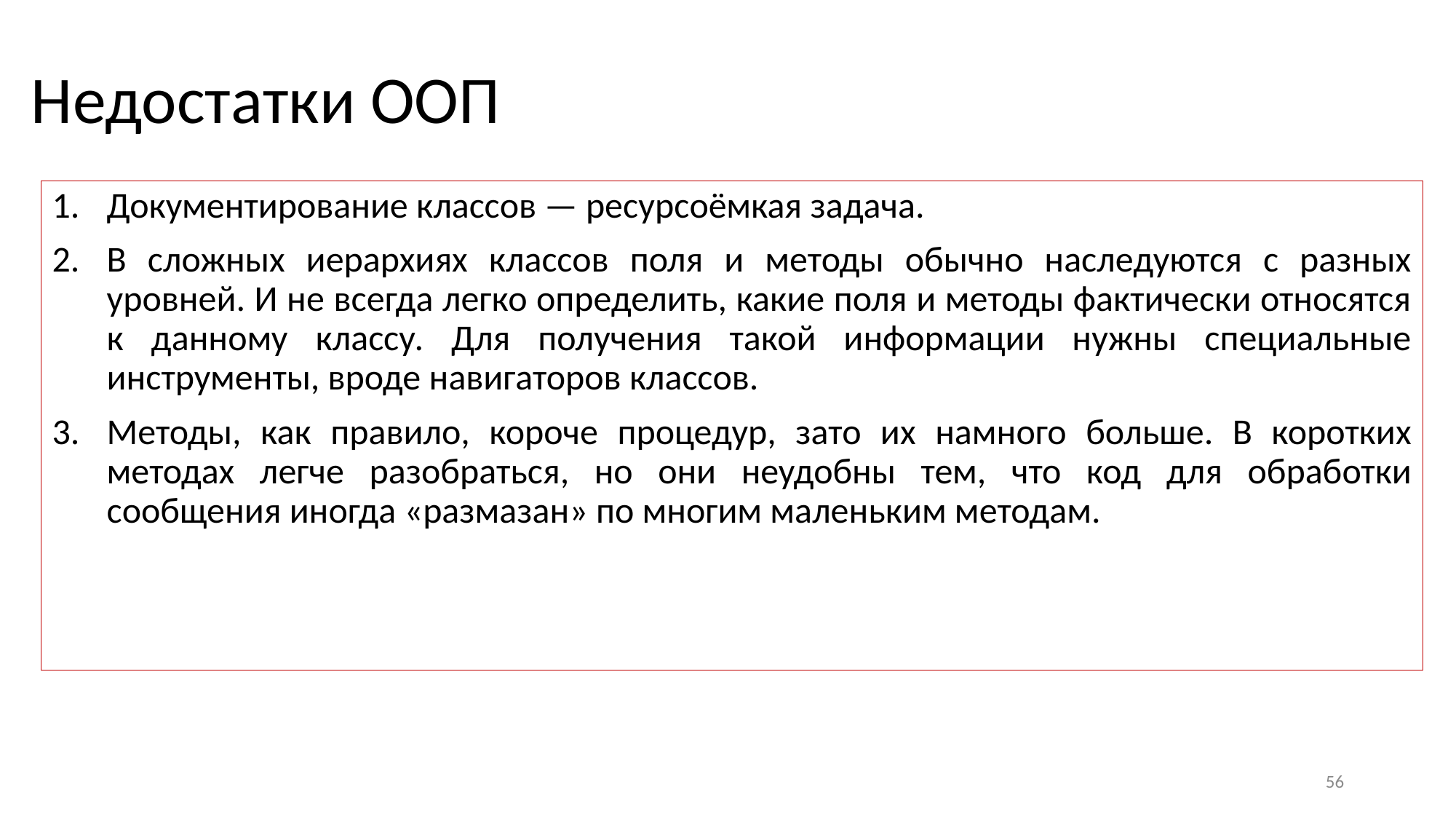

# Недостатки ООП
Документирование классов — ресурсоёмкая задача.
В сложных иерархиях классов поля и методы обычно наследуются с разных уровней. И не всегда легко определить, какие поля и методы фактически относятся к данному классу. Для получения такой информации нужны специальные инструменты, вроде навигаторов классов.
Методы, как правило, короче процедур, зато их намного больше. В коротких методах легче разобраться, но они неудобны тем, что код для обработки сообщения иногда «размазан» по многим маленьким методам.
56